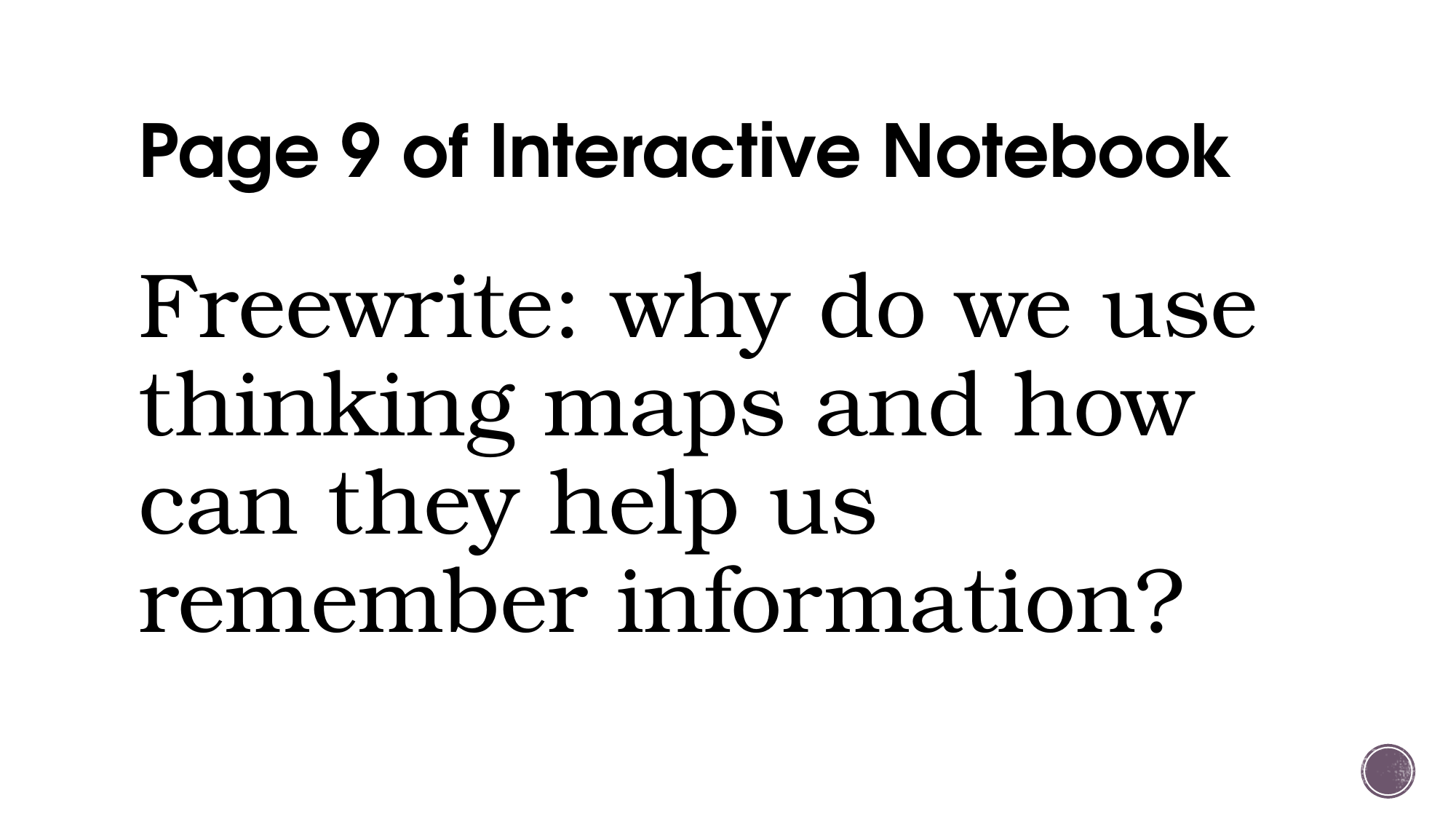

# Page 9 of Interactive Notebook
Freewrite: why do we use thinking maps and how can they help us remember information?